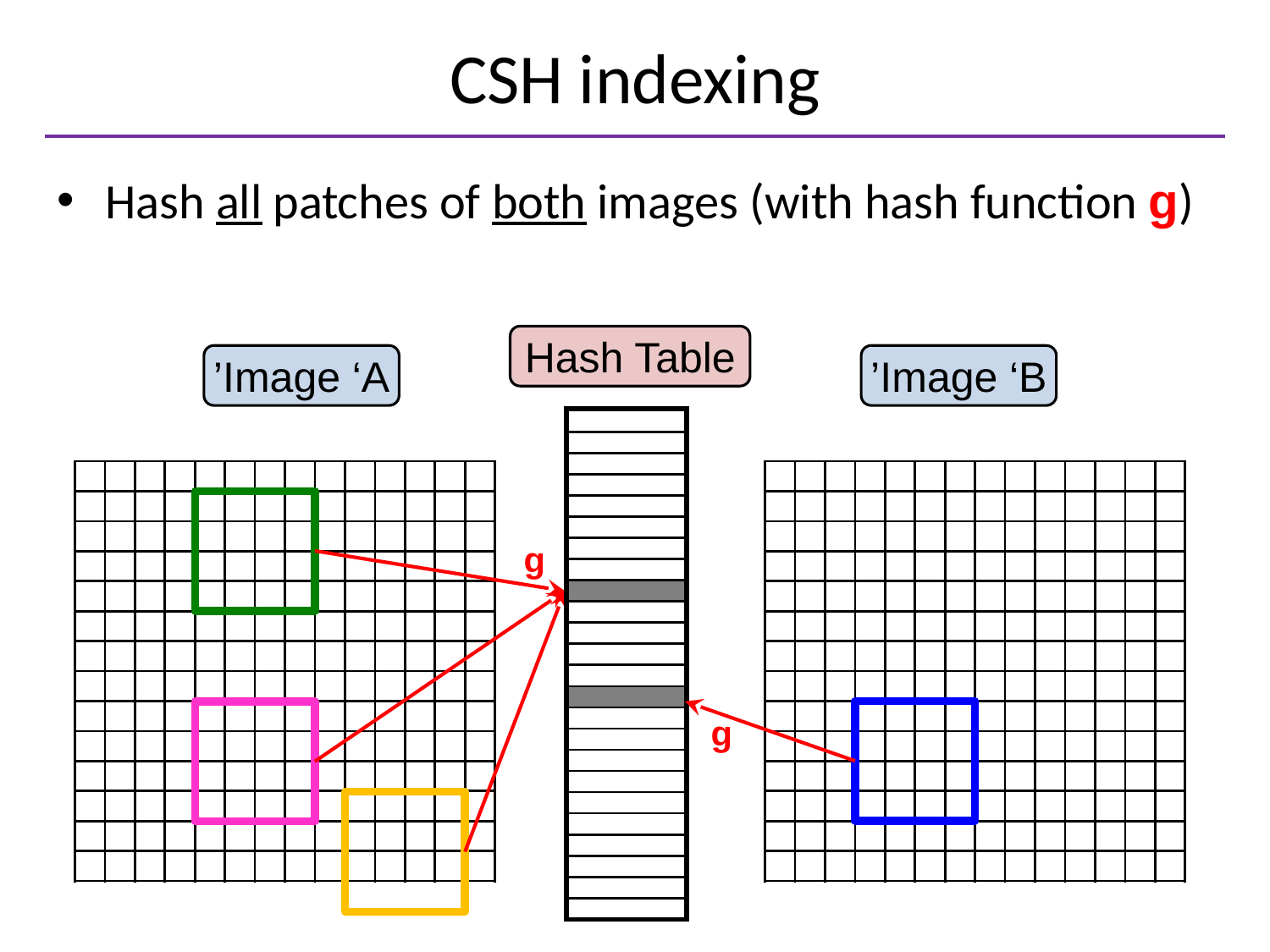

# CSH indexing
Hash all patches of both images (with hash function g)
Hash Table
Image ‘A’
Image ‘B’
|  |
| --- |
|  |
|  |
|  |
|  |
|  |
|  |
|  |
|  |
|  |
|  |
|  |
|  |
|  |
|  |
|  |
|  |
|  |
|  |
|  |
|  |
|  |
|  |
|  |
|  |  |  |  |  |  |  |  |  |  |  |  |  |  |
| --- | --- | --- | --- | --- | --- | --- | --- | --- | --- | --- | --- | --- | --- |
|  |  |  |  |  |  |  |  |  |  |  |  |  |  |
|  |  |  |  |  |  |  |  |  |  |  |  |  |  |
|  |  |  |  |  |  |  |  |  |  |  |  |  |  |
|  |  |  |  |  |  |  |  |  |  |  |  |  |  |
|  |  |  |  |  |  |  |  |  |  |  |  |  |  |
|  |  |  |  |  |  |  |  |  |  |  |  |  |  |
|  |  |  |  |  | p |  |  |  |  |  |  |  |  |
|  |  |  |  |  |  |  |  |  |  |  |  |  |  |
|  |  |  |  |  |  |  |  |  |  |  |  |  |  |
|  |  |  |  |  |  |  |  |  |  |  |  |  |  |
|  |  |  |  |  |  |  |  |  |  |  |  |  |  |
|  |  |  |  |  |  |  |  |  |  |  |  |  |  |
|  |  |  |  |  |  |  |  |  |  |  |  |  |  |
|  |  |  |  |  |  |  |  |  |  |  |  |  |  |
| --- | --- | --- | --- | --- | --- | --- | --- | --- | --- | --- | --- | --- | --- |
|  |  |  |  |  |  |  |  |  |  |  |  |  |  |
|  |  |  |  |  |  |  |  |  |  |  |  |  |  |
|  |  |  |  |  |  |  |  |  |  |  |  |  |  |
|  |  |  |  |  |  |  |  |  |  |  |  |  |  |
|  |  |  |  |  |  |  |  |  |  |  |  |  |  |
|  |  |  |  |  |  |  |  |  |  |  |  |  |  |
|  |  |  |  |  |  |  |  |  |  |  |  |  |  |
|  |  |  |  |  |  |  |  |  |  |  |  |  |  |
|  |  |  |  |  |  |  |  |  |  |  |  |  |  |
|  |  |  |  |  |  |  |  |  |  |  |  |  |  |
|  |  |  |  |  |  |  |  |  |  |  |  |  |  |
|  |  |  |  |  |  |  |  |  |  |  |  |  |  |
|  |  |  |  |  |  |  |  |  |  |  |  |  |  |

g

g